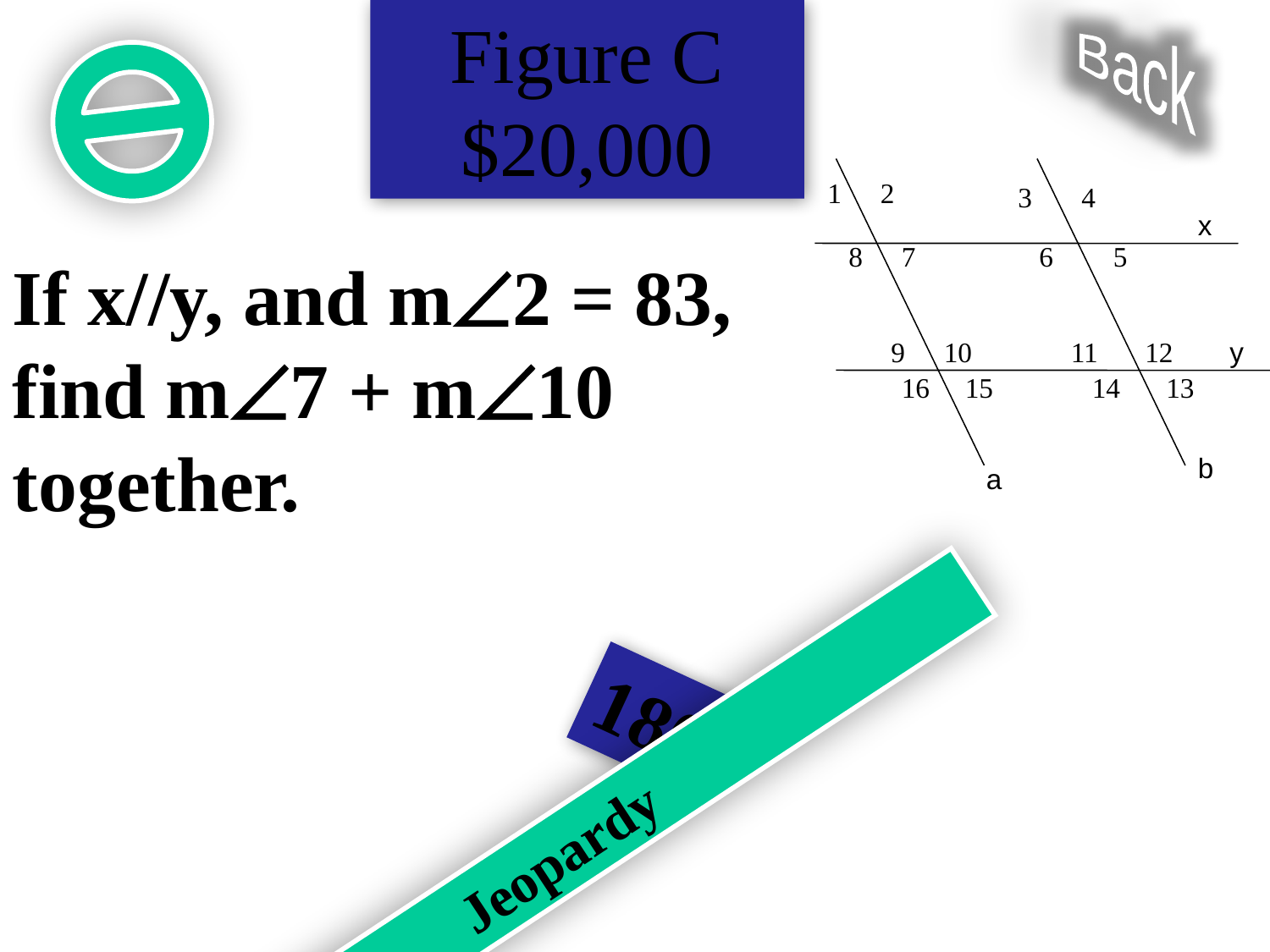

Figure C $20,000
Back

1
2
3
4
x
8
7
6
5
If x//y, and m∠2 = 83, find m∠7 + m∠10 together.

9
10
11
12
y
16
15
14
13

b
a
180
Jeopardy